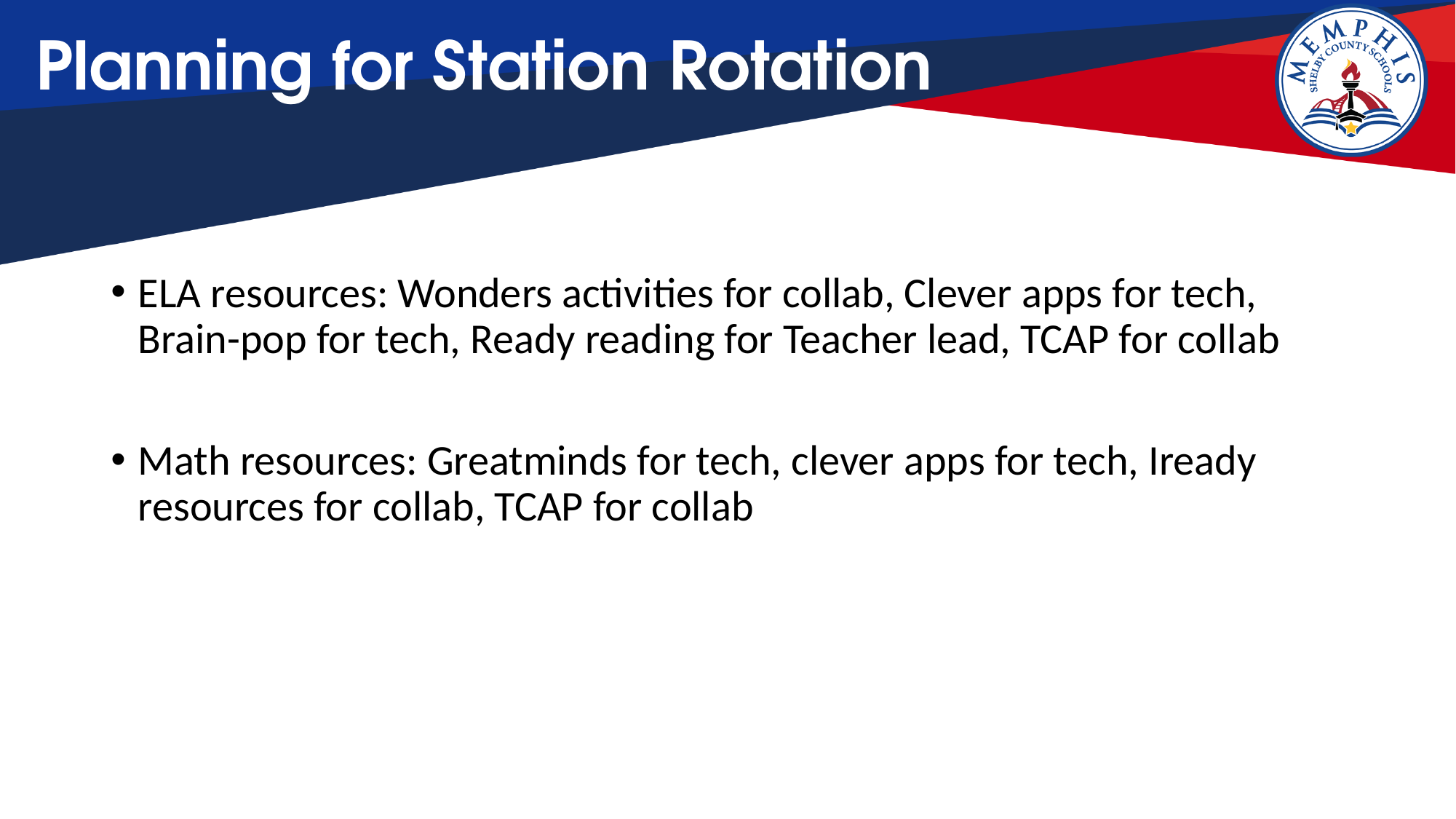

# Planning for Station Rotation
ELA resources: Wonders activities for collab, Clever apps for tech, Brain-pop for tech, Ready reading for Teacher lead, TCAP for collab

Math resources: Greatminds for tech, clever apps for tech, Iready resources for collab, TCAP for collab